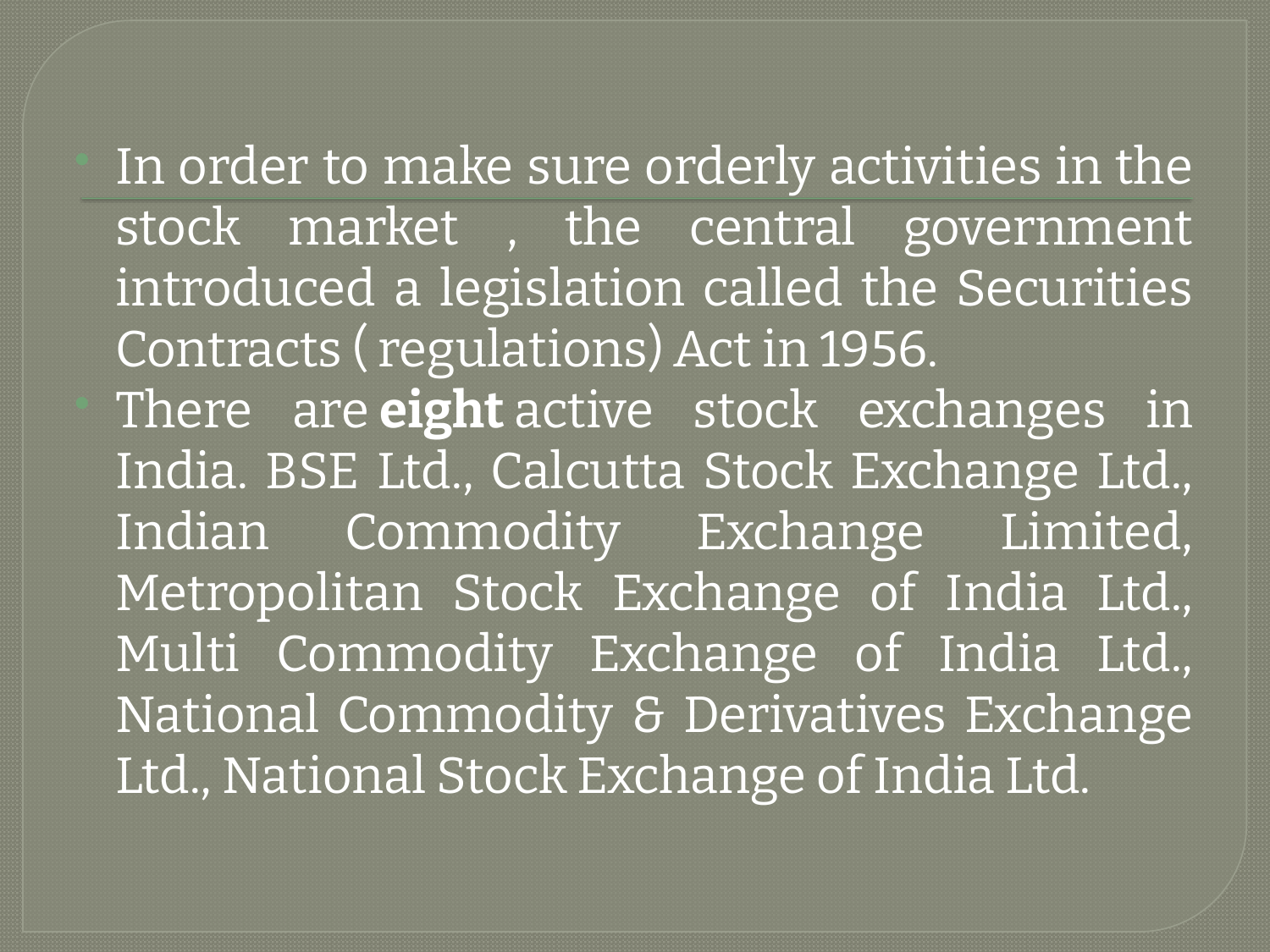

In order to make sure orderly activities in the stock market , the central government introduced a legislation called the Securities Contracts ( regulations) Act in 1956.
There are eight active stock exchanges in India. BSE Ltd., Calcutta Stock Exchange Ltd., Indian Commodity Exchange Limited, Metropolitan Stock Exchange of India Ltd., Multi Commodity Exchange of India Ltd., National Commodity & Derivatives Exchange Ltd., National Stock Exchange of India Ltd.